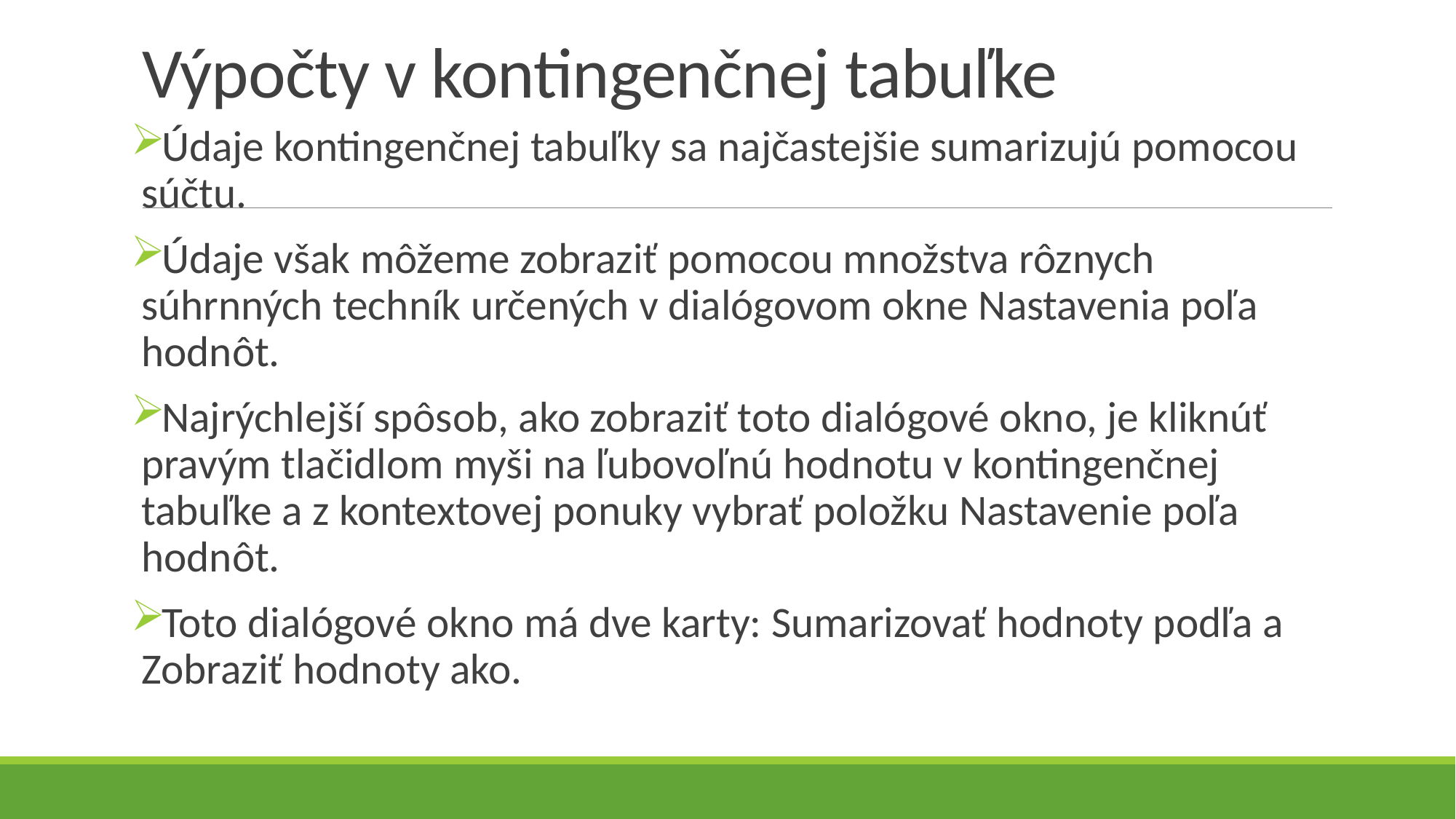

# Výpočty v kontingenčnej tabuľke
Údaje kontingenčnej tabuľky sa najčastejšie sumarizujú pomocou súčtu.
Údaje však môžeme zobraziť pomocou množstva rôznych súhrnných techník určených v dialógovom okne Nastavenia poľa hodnôt.
Najrýchlejší spôsob, ako zobraziť toto dialógové okno, je kliknúť pravým tlačidlom myši na ľubovoľnú hodnotu v kontingenčnej tabuľke a z kontextovej ponuky vybrať položku Nastavenie poľa hodnôt.
Toto dialógové okno má dve karty: Sumarizovať hodnoty podľa a Zobraziť hodnoty ako.